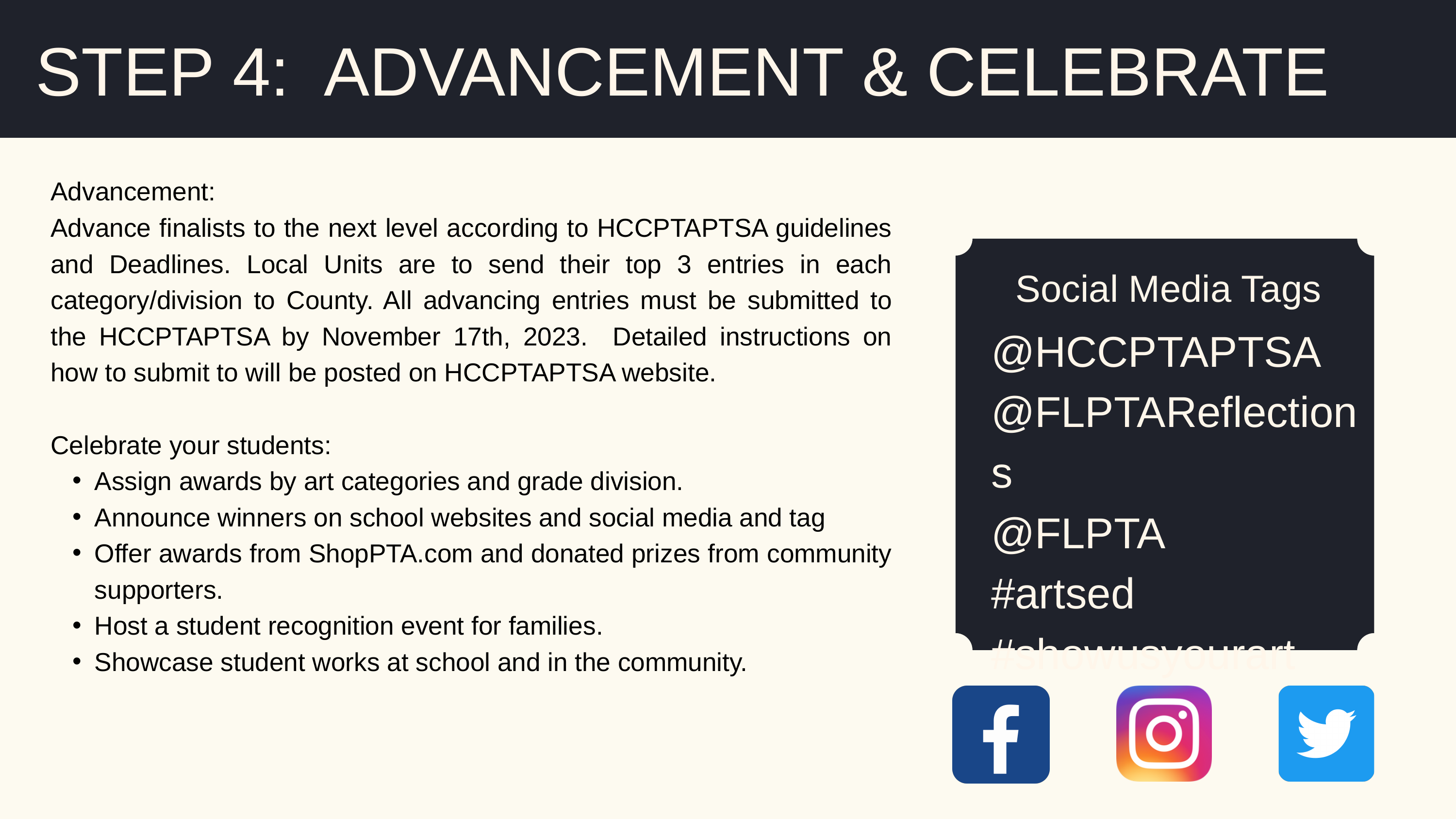

STEP 4:  ADVANCEMENT & CELEBRATE
Advancement:
Advance finalists to the next level according to HCCPTAPTSA guidelines and Deadlines. Local Units are to send their top 3 entries in each category/division to County. All advancing entries must be submitted to the HCCPTAPTSA by November 17th, 2023.  Detailed instructions on how to submit to will be posted on HCCPTAPTSA website.

Celebrate your students:
Assign awards by art categories and grade division.
Announce winners on school websites and social media and tag
Offer awards from ShopPTA.com and donated prizes from community supporters.
Host a student recognition event for families.
Showcase student works at school and in the community.

Social Media Tags
@HCCPTAPTSA
@FLPTAReflections
@FLPTA
#artsed
#showusyourart